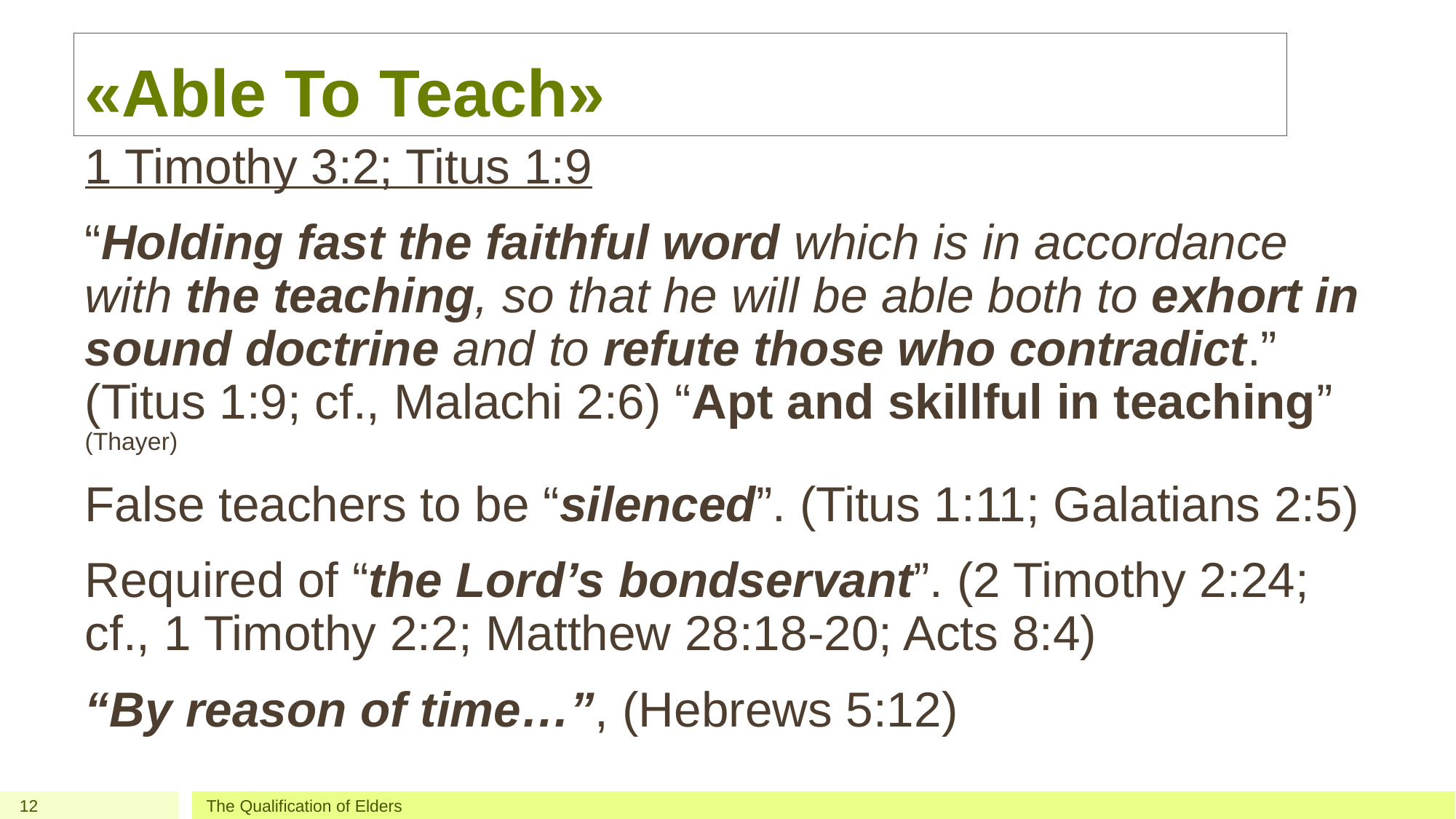

# «Able To Teach»
1 Timothy 3:2; Titus 1:9
“Holding fast the faithful word which is in accordance with the teaching, so that he will be able both to exhort in sound doctrine and to refute those who contradict.”  (Titus 1:9; cf., Malachi 2:6) “Apt and skillful in teaching” (Thayer)
False teachers to be “silenced”. (Titus 1:11; Galatians 2:5)
Required of “the Lord’s bondservant”. (2 Timothy 2:24; cf., 1 Timothy 2:2; Matthew 28:18-20; Acts 8:4)
“By reason of time…”, (Hebrews 5:12)
12
The Qualification of Elders